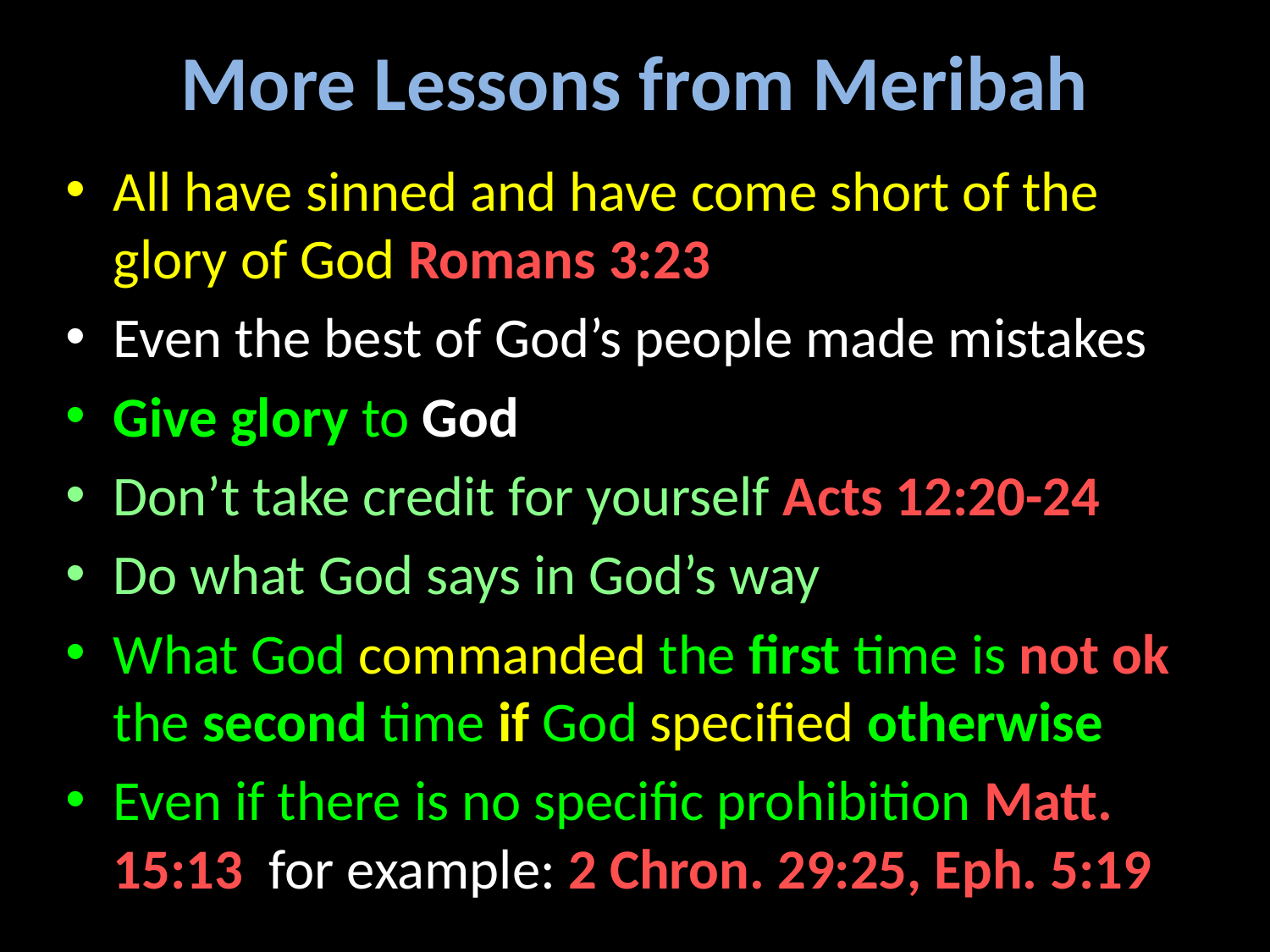

# More Lessons from Meribah
All have sinned and have come short of the glory of God Romans 3:23
Even the best of God’s people made mistakes
Give glory to God
Don’t take credit for yourself Acts 12:20-24
Do what God says in God’s way
What God commanded the first time is not ok the second time if God specified otherwise
Even if there is no specific prohibition Matt. 15:13  for example: 2 Chron. 29:25, Eph. 5:19